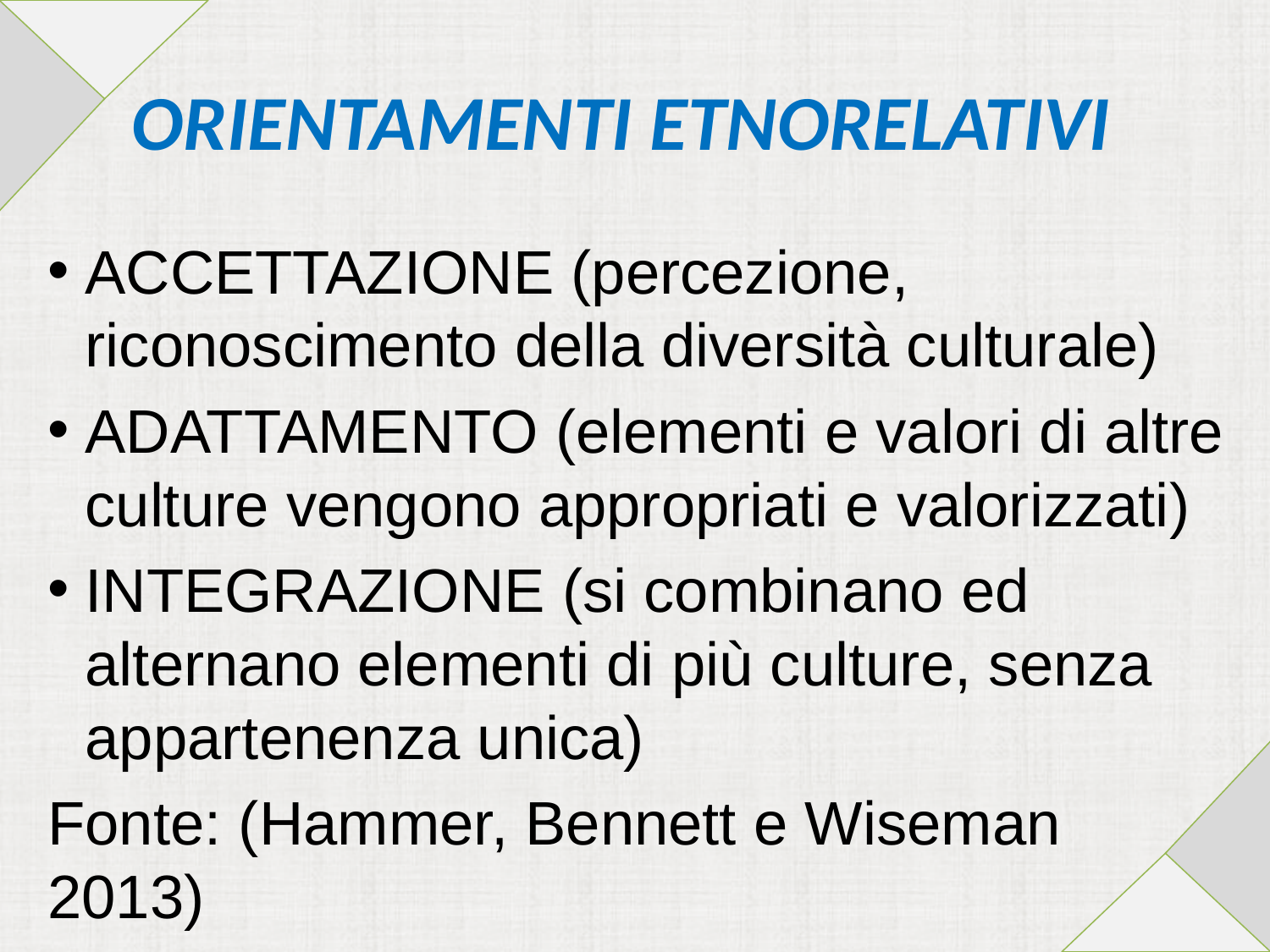

ORIENTAMENTI ETNORELATIVI
ACCETTAZIONE (percezione, riconoscimento della diversità culturale)
ADATTAMENTO (elementi e valori di altre culture vengono appropriati e valorizzati)
INTEGRAZIONE (si combinano ed alternano elementi di più culture, senza appartenenza unica)
Fonte: (Hammer, Bennett e Wiseman 2013)